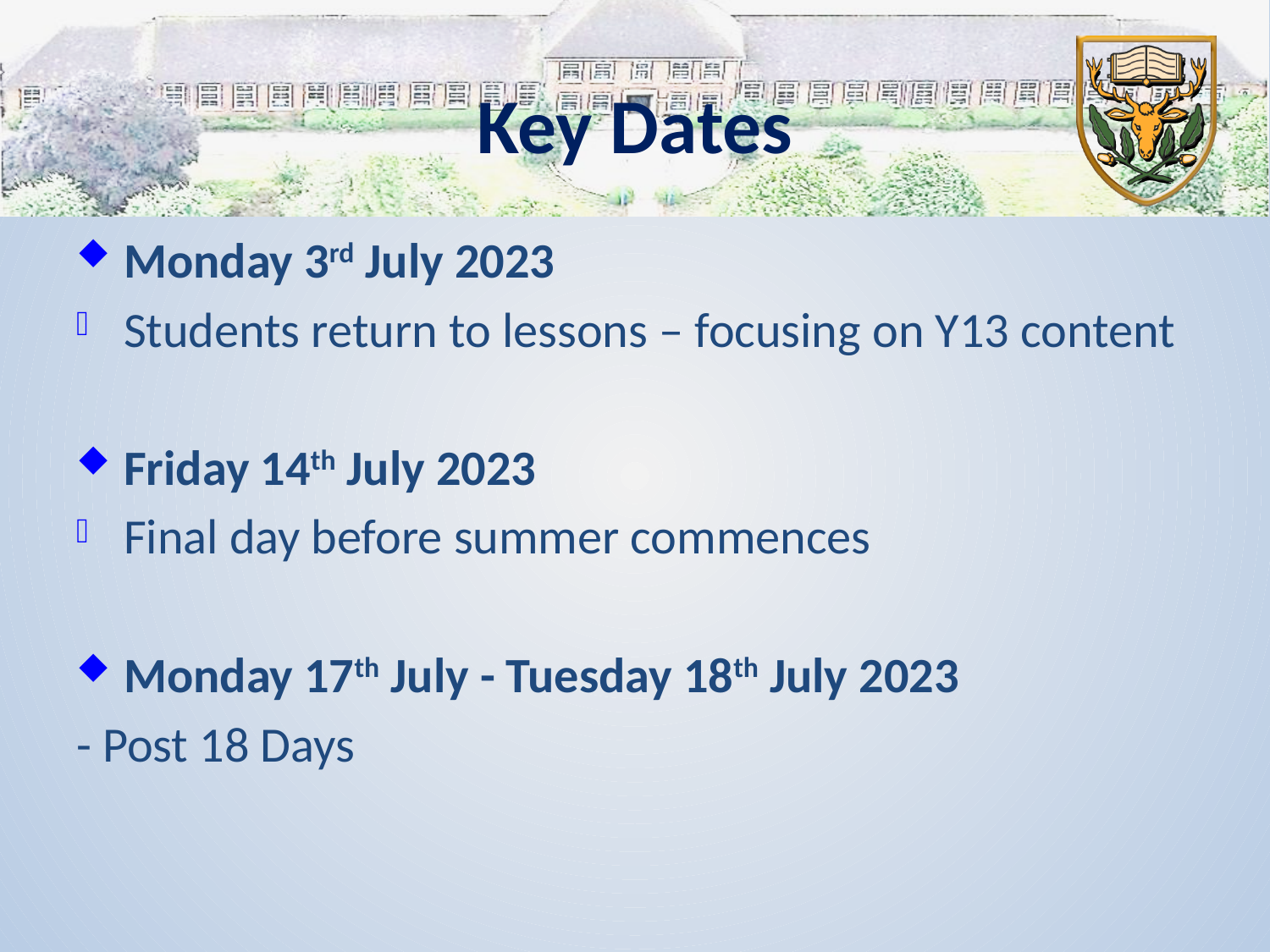

# Key Dates
Monday 3rd July 2023
Students return to lessons – focusing on Y13 content

Friday 14th July 2023
Final day before summer commences

Monday 17th July - Tuesday 18th July 2023
- Post 18 Days